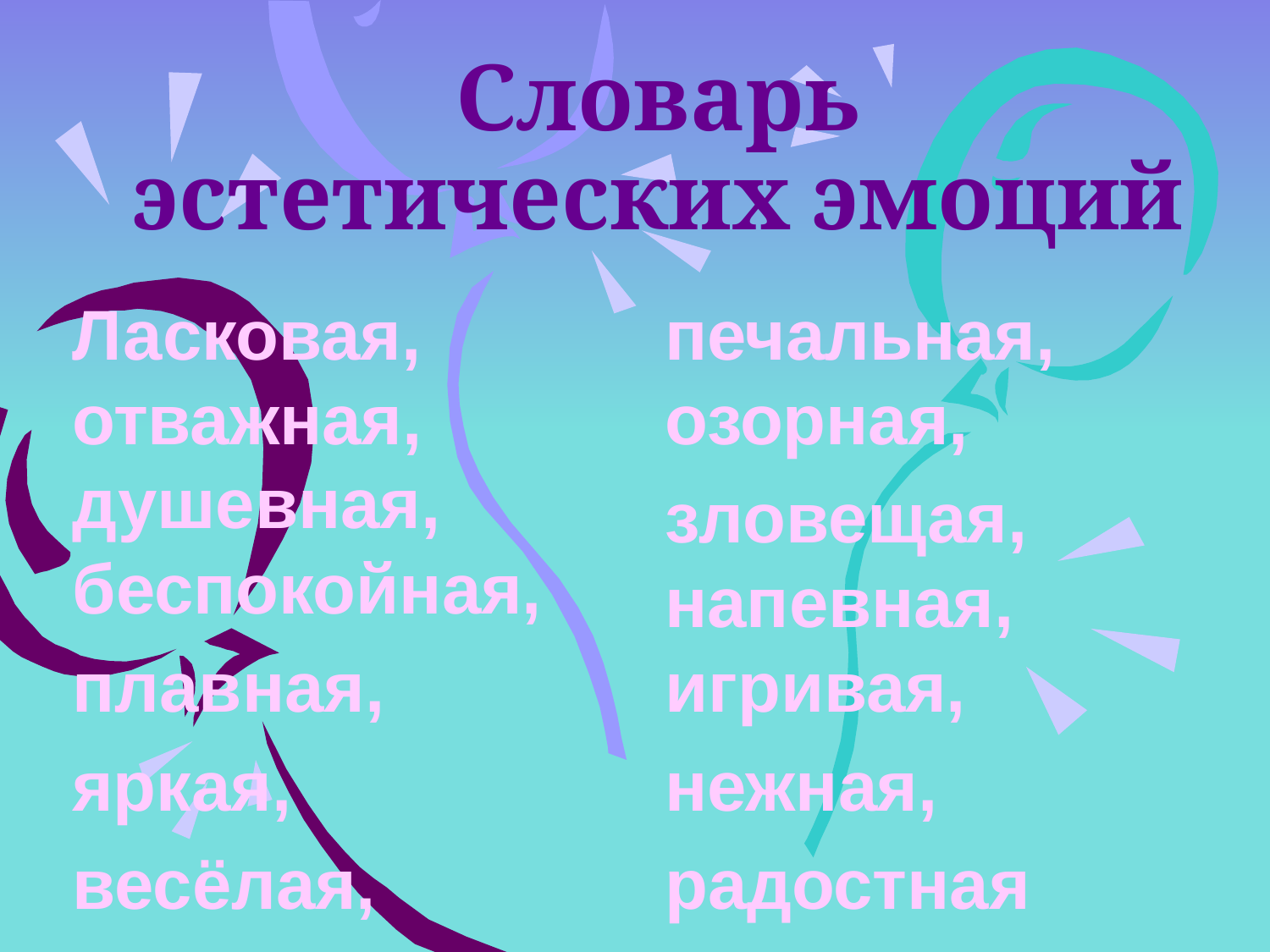

# Словарь эстетических эмоций
Ласковая, отважная, душевная, беспокойная,
плавная,
яркая,
весёлая, печальная, озорная,
зловещая, напевная, игривая,
нежная,
радостная